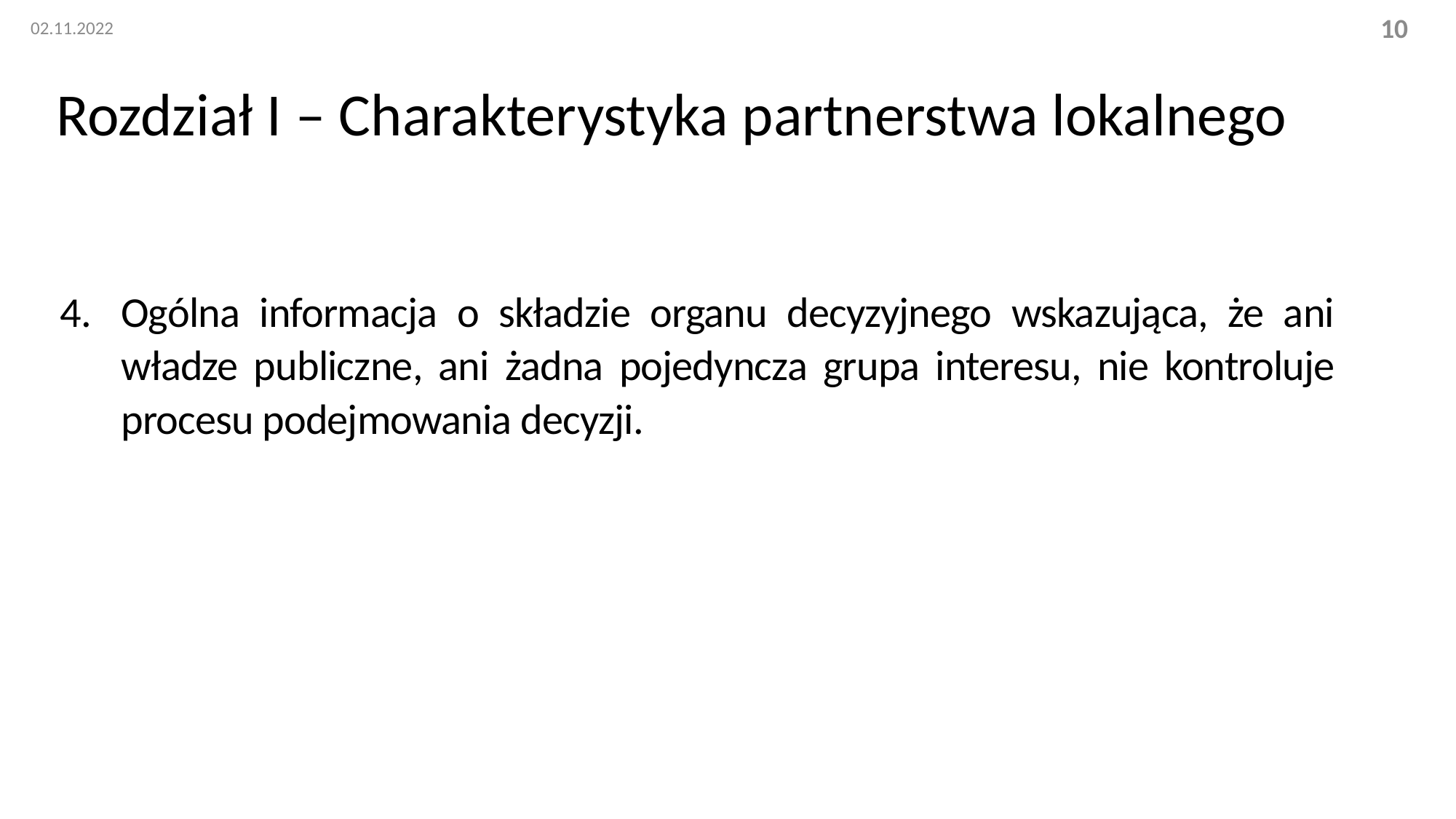

02.11.2022
10
# Rozdział I – Charakterystyka partnerstwa lokalnego
Ogólna informacja o składzie organu decyzyjnego wskazująca, że ani władze publiczne, ani żadna pojedyncza grupa interesu, nie kontroluje procesu podejmowania decyzji.